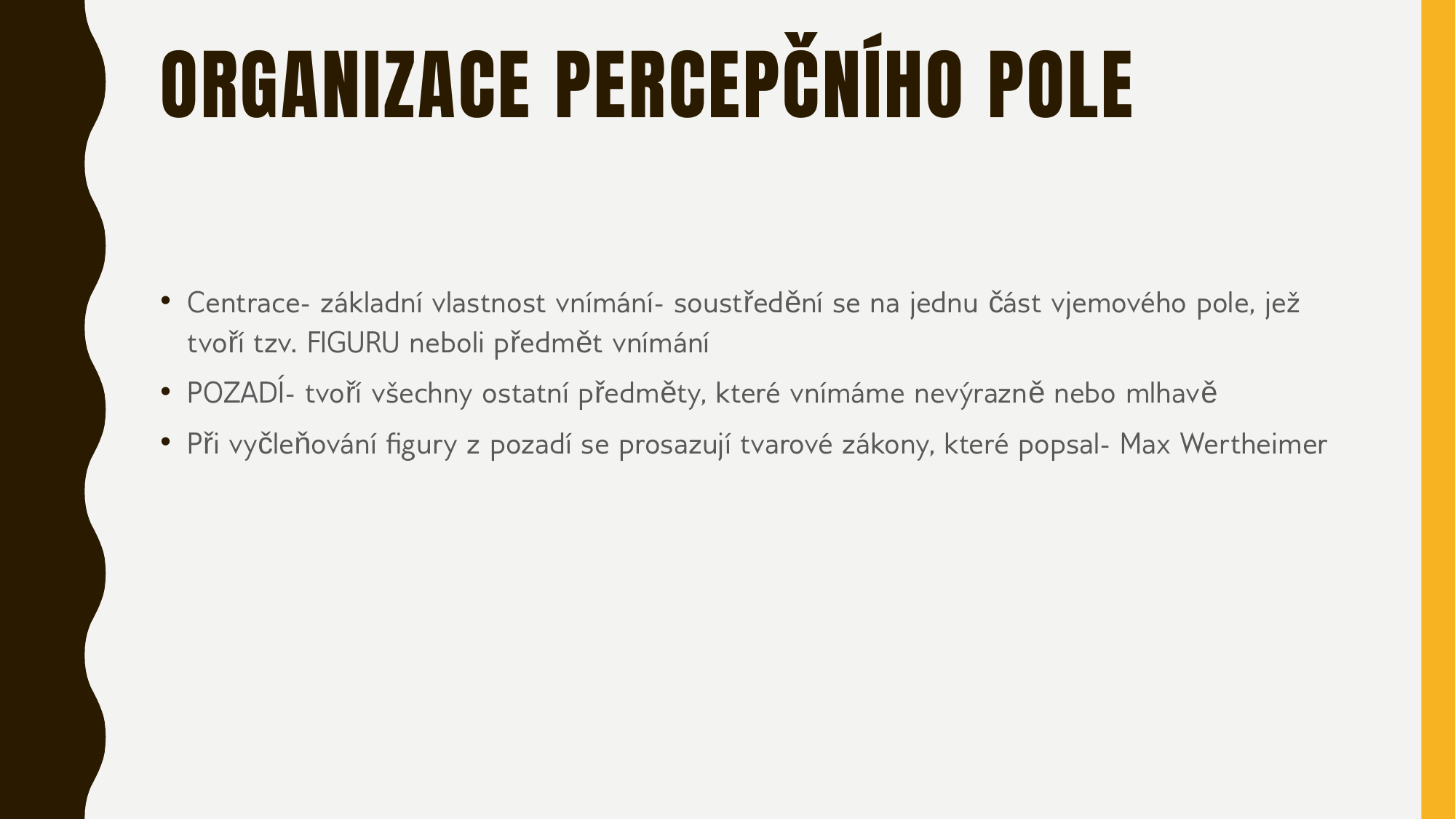

# Organizace percepčního pole
Centrace- základní vlastnost vnímání- soustředění se na jednu část vjemového pole, jež tvoří tzv. FIGURU neboli předmět vnímání
POZADÍ- tvoří všechny ostatní předměty, které vnímáme nevýrazně nebo mlhavě
Při vyčleňování figury z pozadí se prosazují tvarové zákony, které popsal- Max Wertheimer